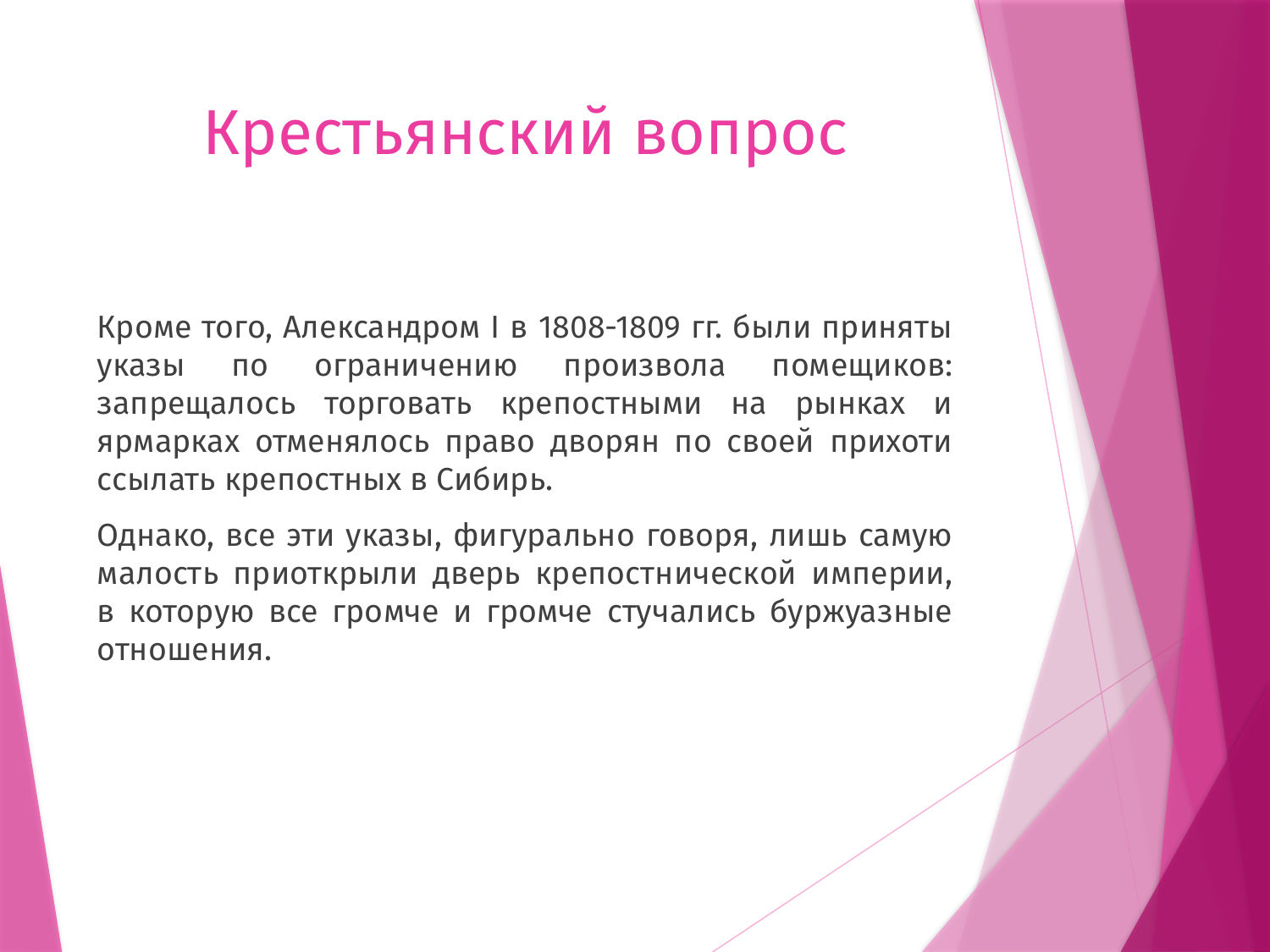

# Крестьянский вопрос
Кроме того, Александром I в 1808-1809 гг. были приняты указы по ограничению произвола помещиков: запрещалось торговать крепостными на рынках и ярмарках отменялось право дворян по своей прихоти ссылать крепостных в Сибирь.
Однако, все эти указы, фигурально говоря, лишь самую малость приоткрыли дверь крепостнической империи, в которую все громче и громче стучались буржуазные отношения.